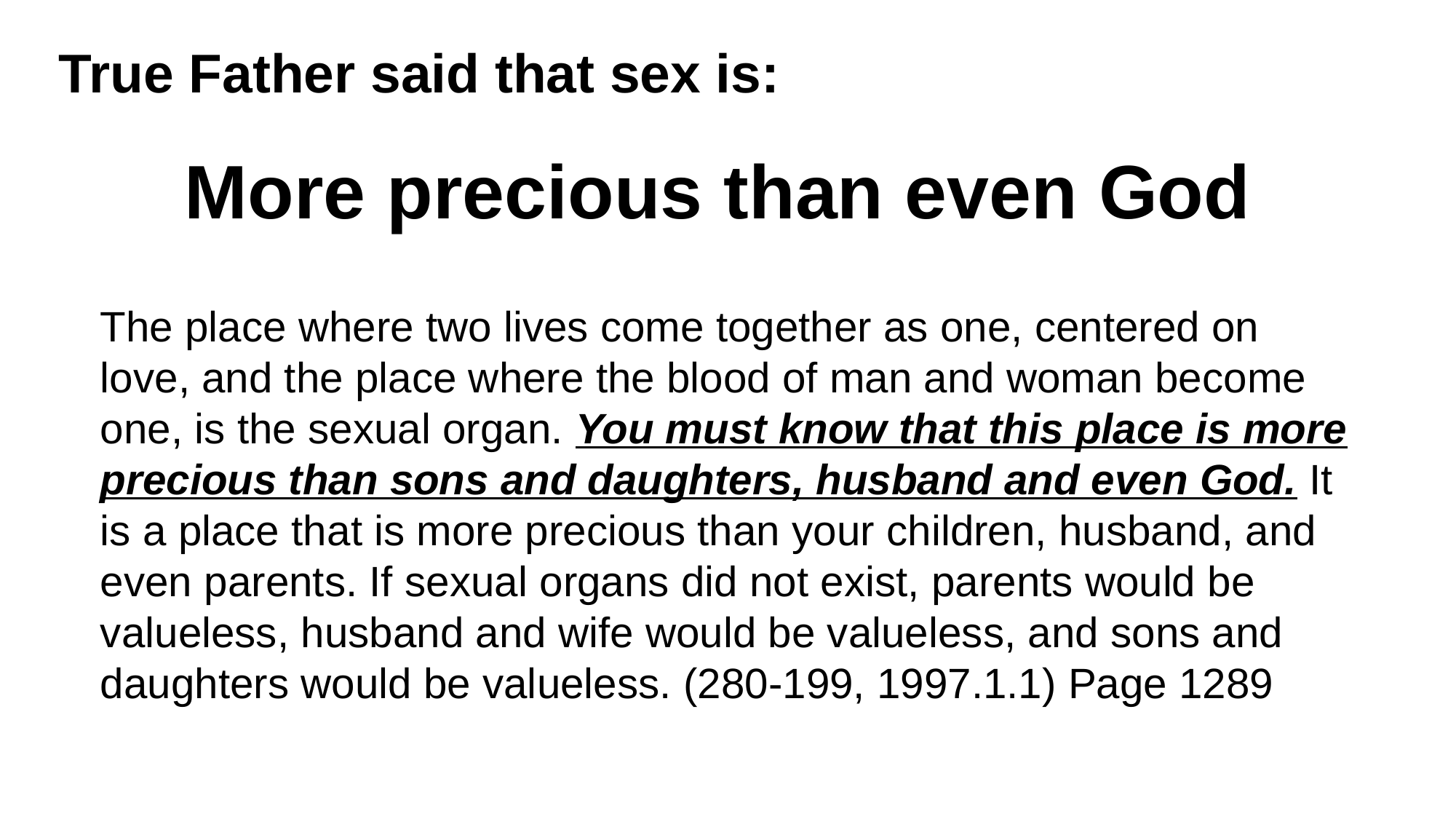

True Father said that sex is:
More precious than even God
The place where two lives come together as one, centered on love, and the place where the blood of man and woman become one, is the sexual organ. You must know that this place is more precious than sons and daughters, husband and even God. It is a place that is more precious than your children, husband, and even parents. If sexual organs did not exist, parents would be valueless, husband and wife would be valueless, and sons and daughters would be valueless. (280‑199, 1997.1.1) Page 1289